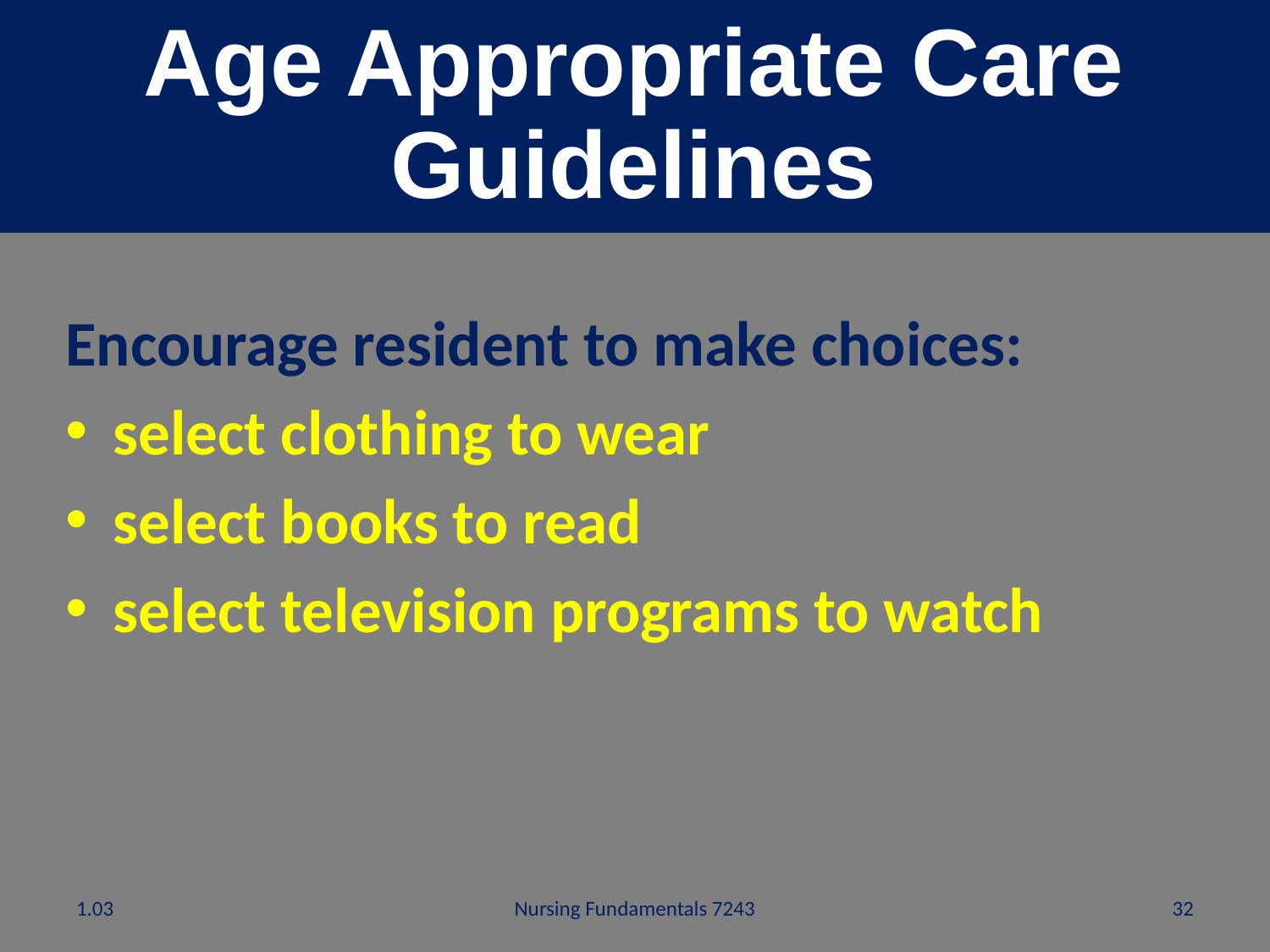

# Age Appropriate Care Guidelines
Encourage resident to make choices:
select clothing to wear
select books to read
select television programs to watch

1.03
Nursing Fundamentals 7243
32